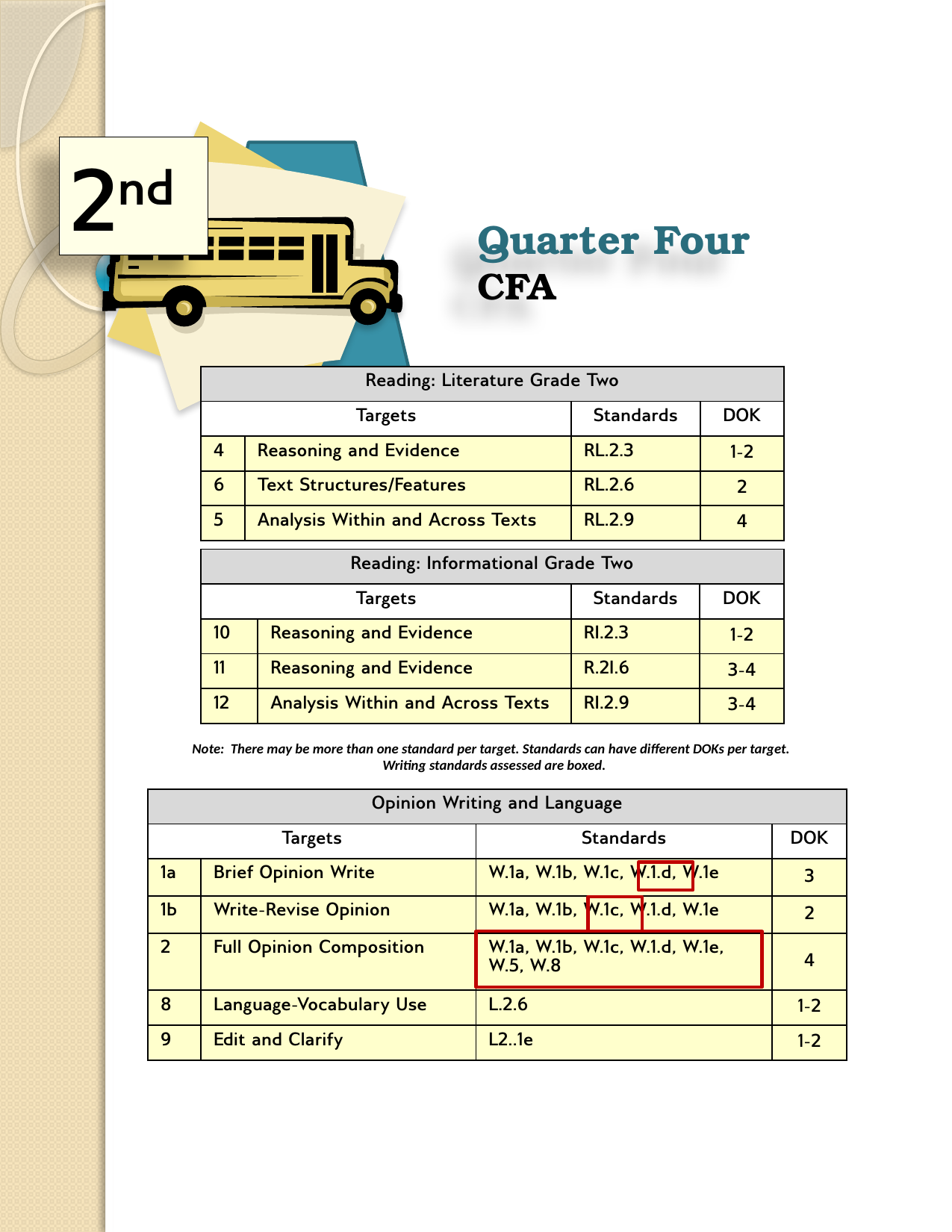

2nd

Quarter Four CFA
| Reading: Literature Grade Two |  |  |  |
| --- | --- | --- | --- |
| Targets |  | Standards | DOK |
| 4 | Reasoning and Evidence | RL.2.3 | 1-2 |
| 6 | Text Structures/Features | RL.2.6 | 2 |
| 5 | Analysis Within and Across Texts | RL.2.9 | 4 |
| Reading: Informational Grade Two |  |  |  |
| --- | --- | --- | --- |
| Targets |  | Standards | DOK |
| 10 | Reasoning and Evidence | RI.2.3 | 1-2 |
| 11 | Reasoning and Evidence | R.2I.6 | 3-4 |
| 12 | Analysis Within and Across Texts | RI.2.9 | 3-4 |
Note:  There may be more than one standard per target. Standards can have different DOKs per target.
  Writing standards assessed are boxed.
| Opinion Writing and Language |  |  |  |
| --- | --- | --- | --- |
| Targets |  | Standards | DOK |
| 1a | Brief Opinion Write | W.1a, W.1b, W.1c, W.1.d, W.1e | 3 |
| 1b | Write-Revise Opinion | W.1a, W.1b, W.1c, W.1.d, W.1e | 2 |
| 2 | Full Opinion Composition | W.1a, W.1b, W.1c, W.1.d, W.1e, W.5, W.8 | 4 |
| 8 | Language-Vocabulary Use | L.2.6 | 1-2 |
| 9 | Edit and Clarify | L2..1e | 1-2 |